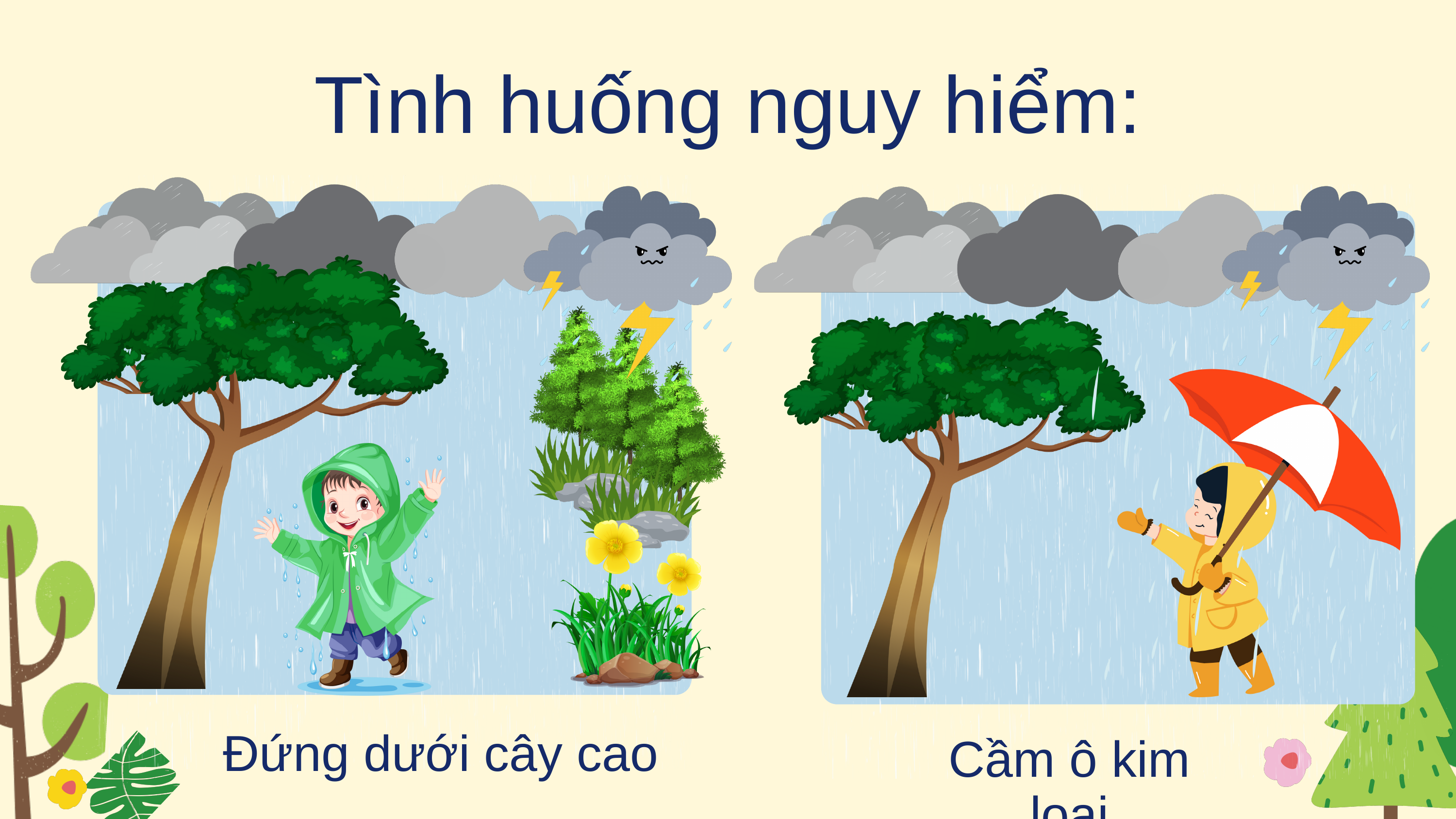

Tình huống nguy hiểm:

Đứng dưới cây cao
Cầm ô kim loại